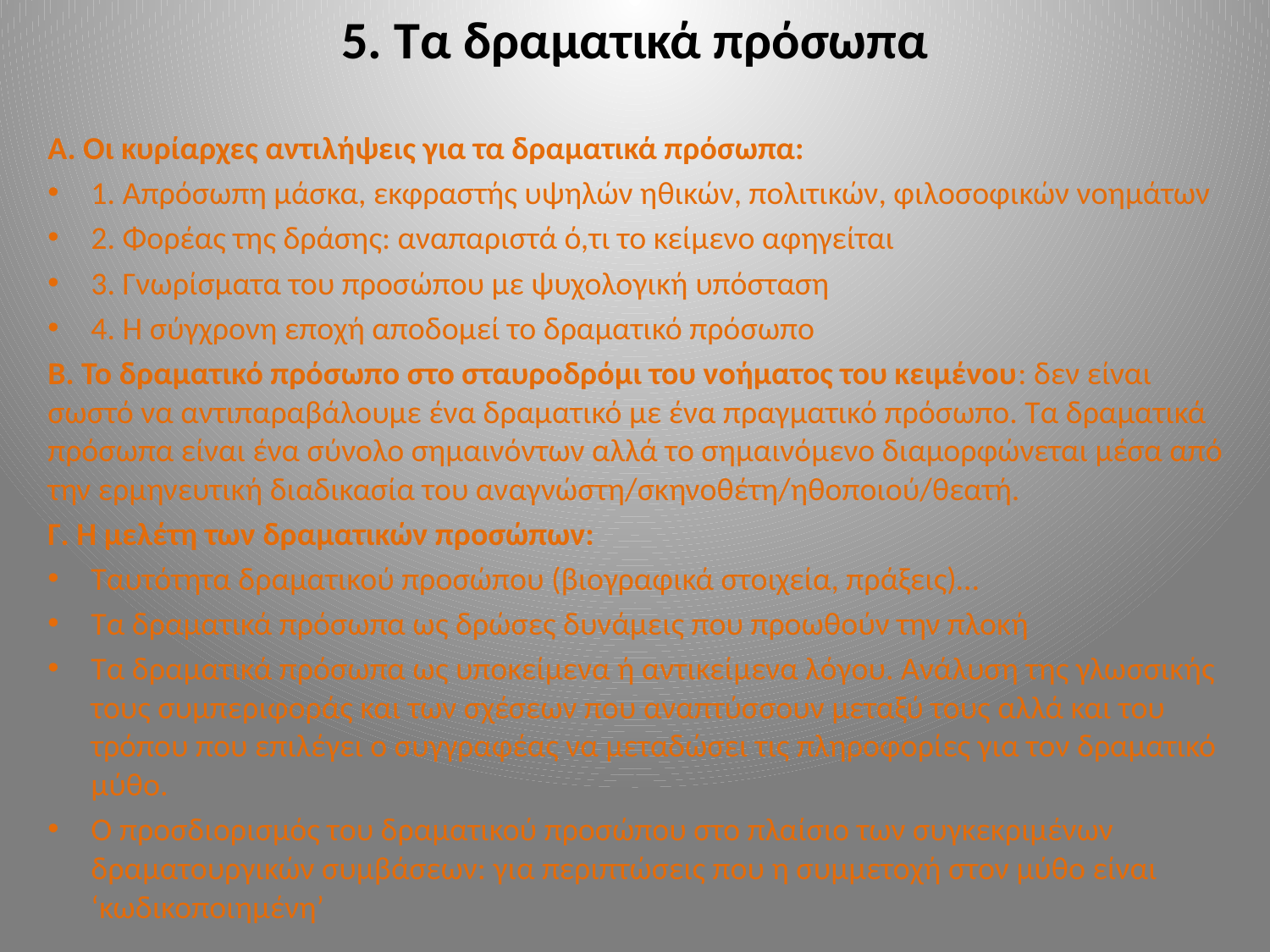

# 5. Τα δραματικά πρόσωπα

Α. Οι κυρίαρχες αντιλήψεις για τα δραματικά πρόσωπα:
1. Απρόσωπη μάσκα, εκφραστής υψηλών ηθικών, πολιτικών, φιλοσοφικών νοημάτων
2. Φορέας της δράσης: αναπαριστά ό,τι το κείμενο αφηγείται
3. Γνωρίσματα του προσώπου με ψυχολογική υπόσταση
4. Η σύγχρονη εποχή αποδομεί το δραματικό πρόσωπο
Β. Το δραματικό πρόσωπο στο σταυροδρόμι του νοήματος του κειμένου: δεν είναι σωστό να αντιπαραβάλουμε ένα δραματικό με ένα πραγματικό πρόσωπο. Τα δραματικά πρόσωπα είναι ένα σύνολο σημαινόντων αλλά το σημαινόμενο διαμορφώνεται μέσα από την ερμηνευτική διαδικασία του αναγνώστη/σκηνοθέτη/ηθοποιού/θεατή.
Γ. Η μελέτη των δραματικών προσώπων:
Ταυτότητα δραματικού προσώπου (βιογραφικά στοιχεία, πράξεις)…
Τα δραματικά πρόσωπα ως δρώσες δυνάμεις που προωθούν την πλοκή
Τα δραματικά πρόσωπα ως υποκείμενα ή αντικείμενα λόγου. Ανάλυση της γλωσσικής τους συμπεριφοράς και των σχέσεων που αναπτύσσουν μεταξύ τους αλλά και του τρόπου που επιλέγει ο συγγραφέας να μεταδώσει τις πληροφορίες για τον δραματικό μύθο.
Ο προσδιορισμός του δραματικού προσώπου στο πλαίσιο των συγκεκριμένων δραματουργικών συμβάσεων: για περιπτώσεις που η συμμετοχή στον μύθο είναι ‘κωδικοποιημένη’